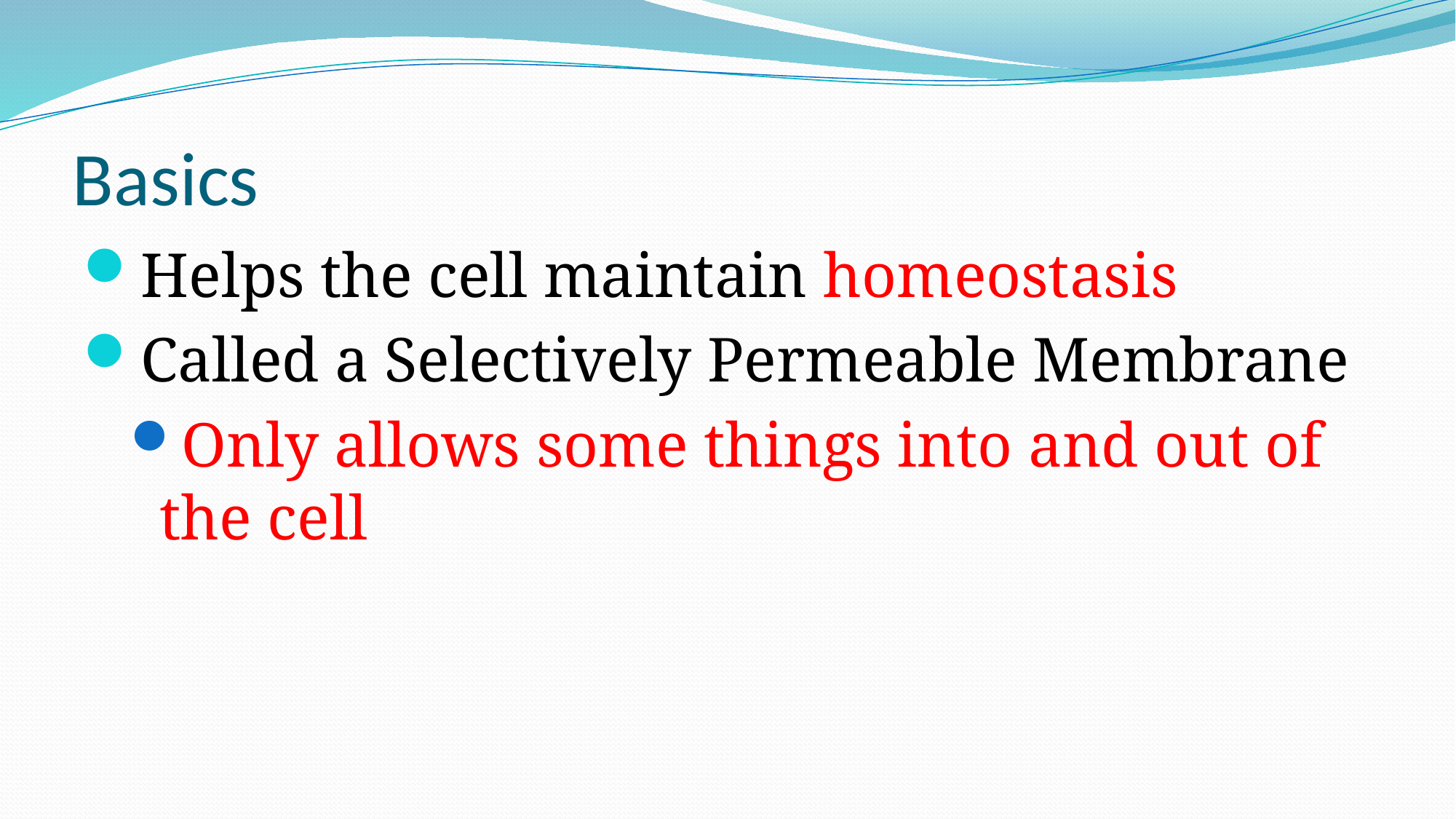

# Basics
Helps the cell maintain homeostasis
Called a Selectively Permeable Membrane
Only allows some things into and out of the cell